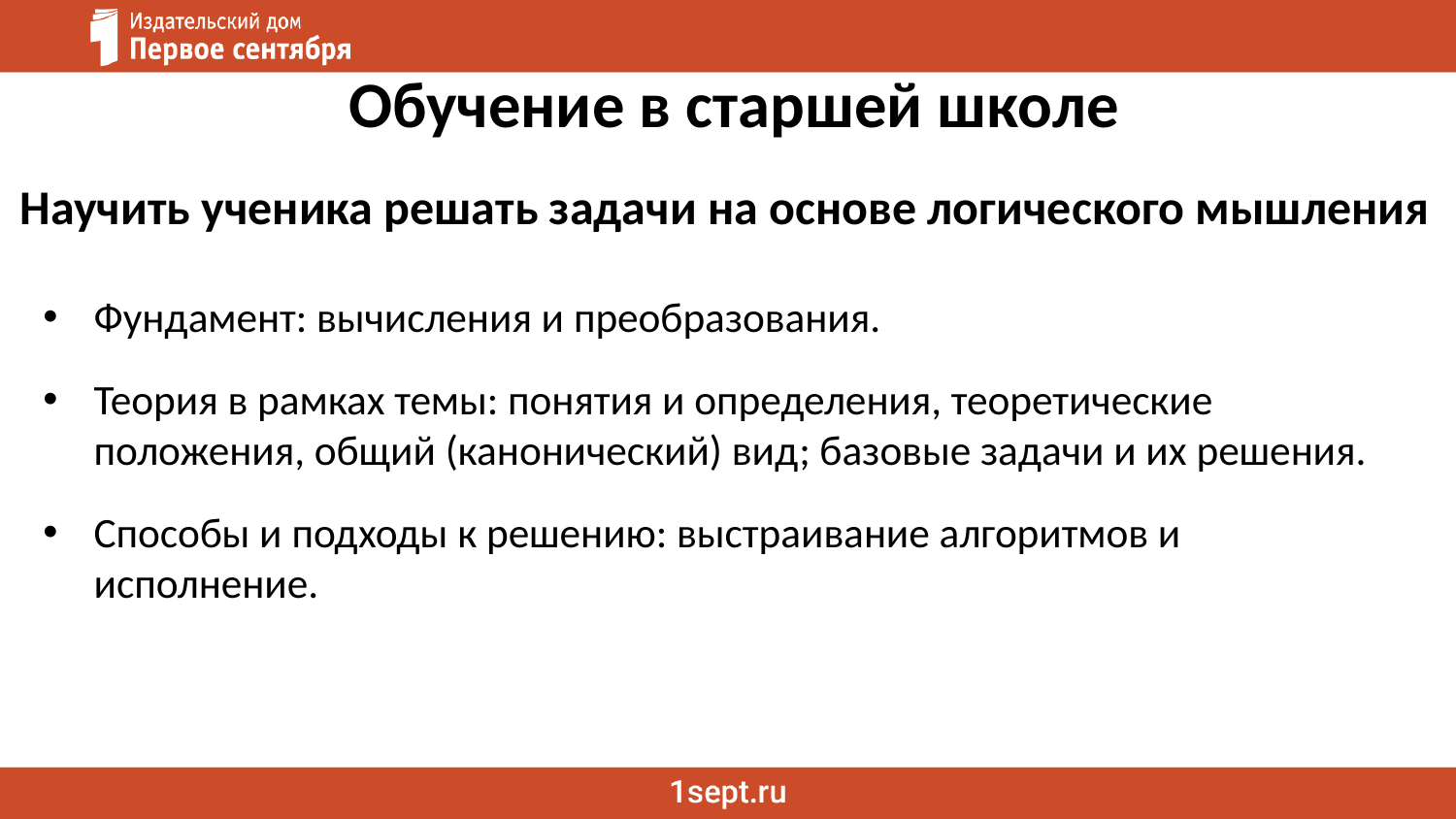

# Обучение в старшей школе
Научить ученика решать задачи на основе логического мышления
Фундамент: вычисления и преобразования.

Теория в рамках темы: понятия и определения, теоретические положения, общий (канонический) вид; базовые задачи и их решения.

Способы и подходы к решению: выстраивание алгоритмов и исполнение.